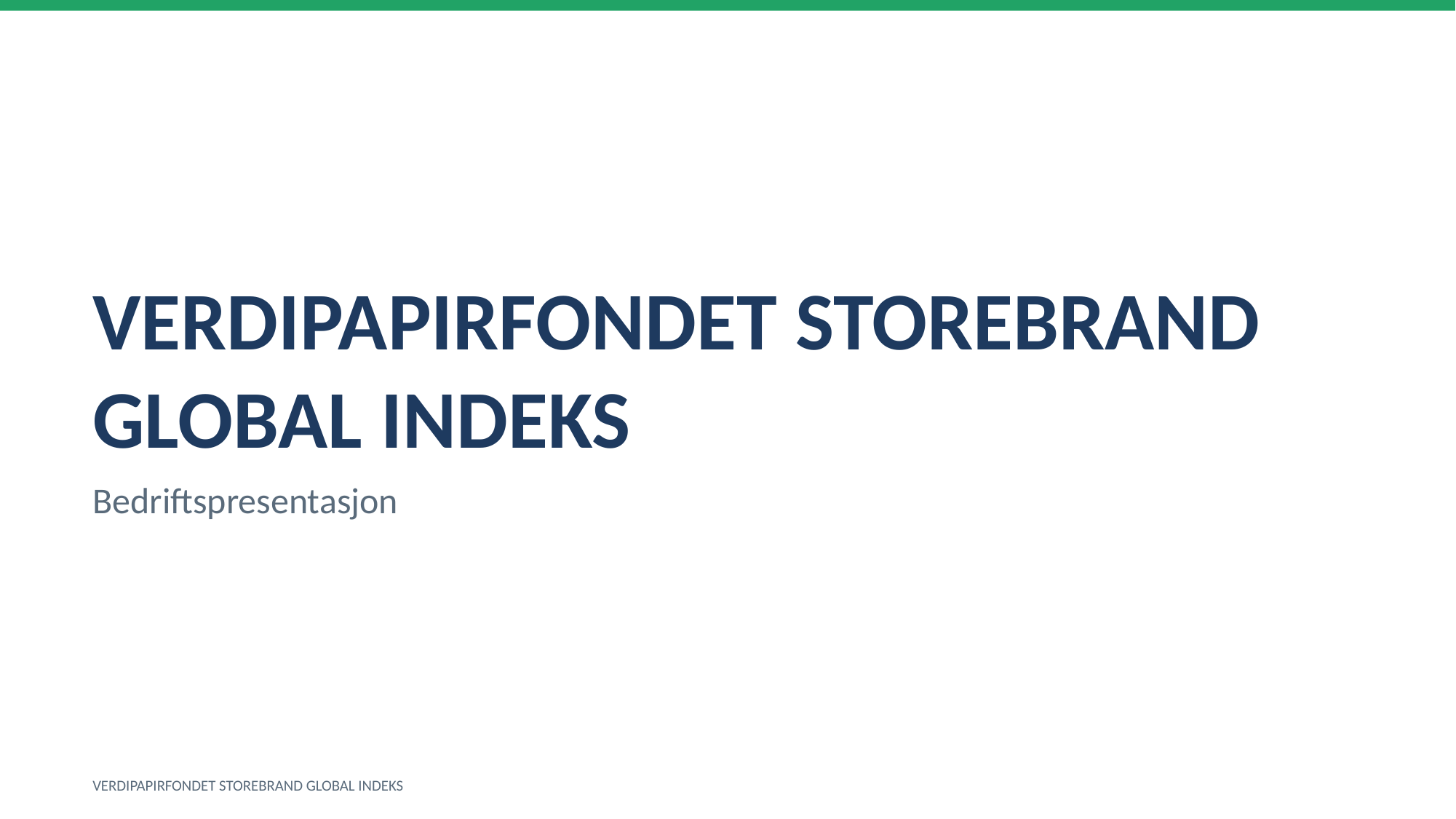

VERDIPAPIRFONDET STOREBRAND GLOBAL INDEKS
Bedriftspresentasjon
VERDIPAPIRFONDET STOREBRAND GLOBAL INDEKS